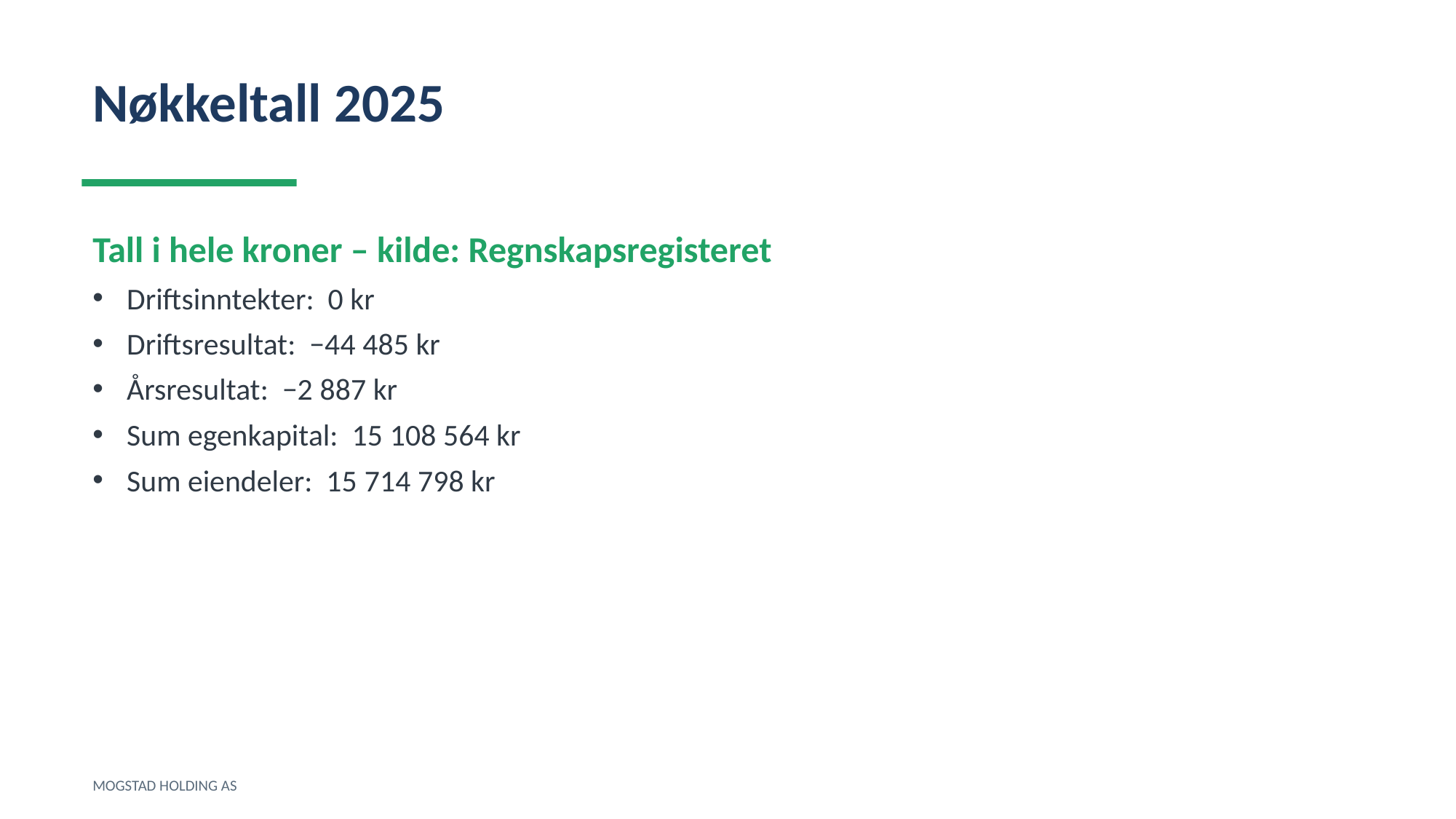

Nøkkeltall 2025

Tall i hele kroner – kilde: Regnskapsregisteret
Driftsinntekter:  0 kr
Driftsresultat:  −44 485 kr
Årsresultat:  −2 887 kr
Sum egenkapital:  15 108 564 kr
Sum eiendeler:  15 714 798 kr
MOGSTAD HOLDING AS